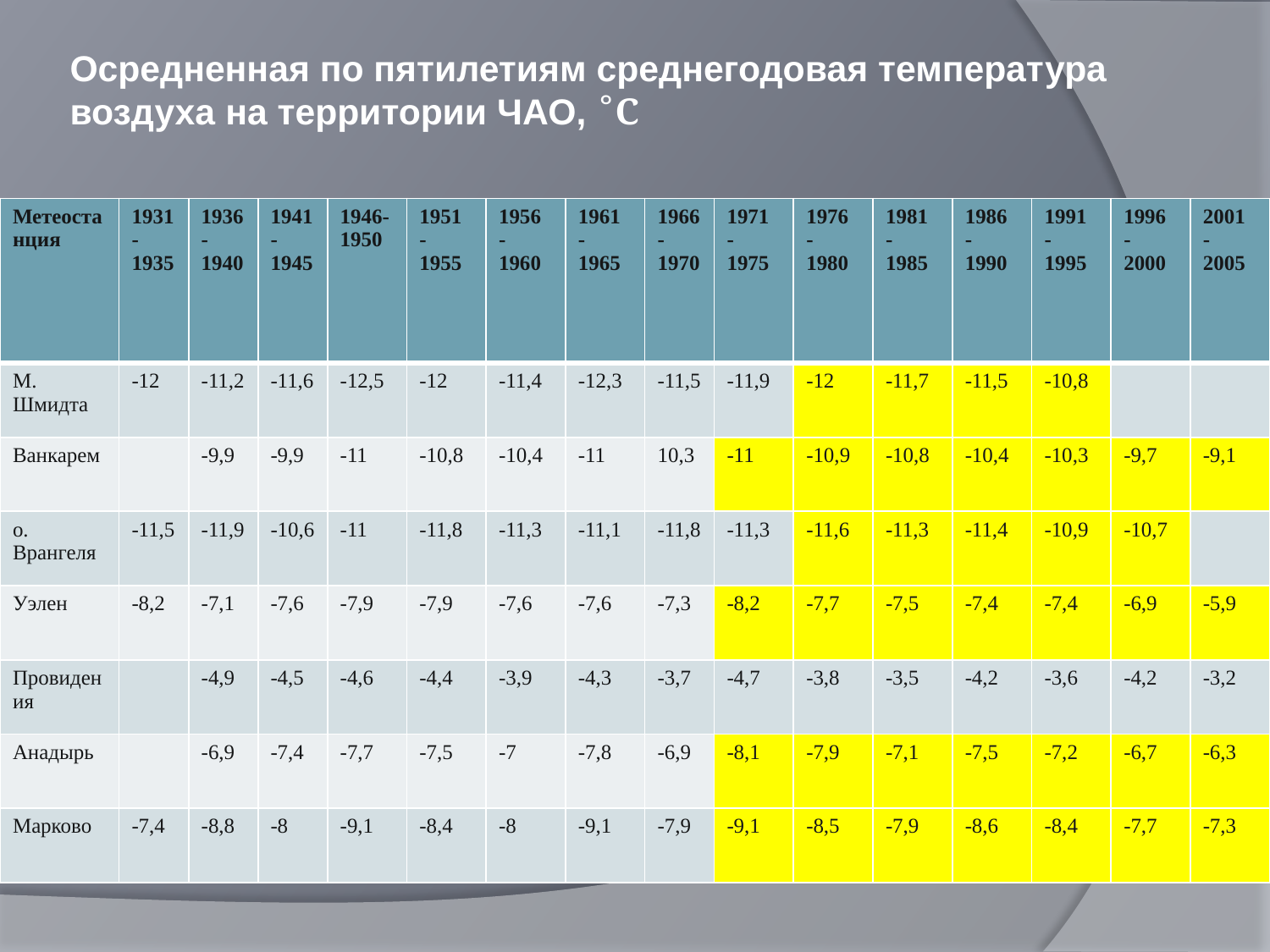

# Осредненная по пятилетиям среднегодовая температура воздуха на территории ЧАО, ˚С
| Метеостанция | 1931-1935 | 1936-1940 | 1941-1945 | 1946- 1950 | 1951 - 1955 | 1956 - 1960 | 1961 - 1965 | 1966 - 1970 | 1971 - 1975 | 1976 - 1980 | 1981 - 1985 | 1986 - 1990 | 1991 - 1995 | 1996 - 2000 | 2001 - 2005 |
| --- | --- | --- | --- | --- | --- | --- | --- | --- | --- | --- | --- | --- | --- | --- | --- |
| М. Шмидта | -12 | -11,2 | -11,6 | -12,5 | -12 | -11,4 | -12,3 | -11,5 | -11,9 | -12 | -11,7 | -11,5 | -10,8 |  |  |
| Ванкарем |  | -9,9 | -9,9 | -11 | -10,8 | -10,4 | -11 | 10,3 | -11 | -10,9 | -10,8 | -10,4 | -10,3 | -9,7 | -9,1 |
| о. Врангеля | -11,5 | -11,9 | -10,6 | -11 | -11,8 | -11,3 | -11,1 | -11,8 | -11,3 | -11,6 | -11,3 | -11,4 | -10,9 | -10,7 |  |
| Уэлен | -8,2 | -7,1 | -7,6 | -7,9 | -7,9 | -7,6 | -7,6 | -7,3 | -8,2 | -7,7 | -7,5 | -7,4 | -7,4 | -6,9 | -5,9 |
| Провидения |  | -4,9 | -4,5 | -4,6 | -4,4 | -3,9 | -4,3 | -3,7 | -4,7 | -3,8 | -3,5 | -4,2 | -3,6 | -4,2 | -3,2 |
| Анадырь |  | -6,9 | -7,4 | -7,7 | -7,5 | -7 | -7,8 | -6,9 | -8,1 | -7,9 | -7,1 | -7,5 | -7,2 | -6,7 | -6,3 |
| Марково | -7,4 | -8,8 | -8 | -9,1 | -8,4 | -8 | -9,1 | -7,9 | -9,1 | -8,5 | -7,9 | -8,6 | -8,4 | -7,7 | -7,3 |